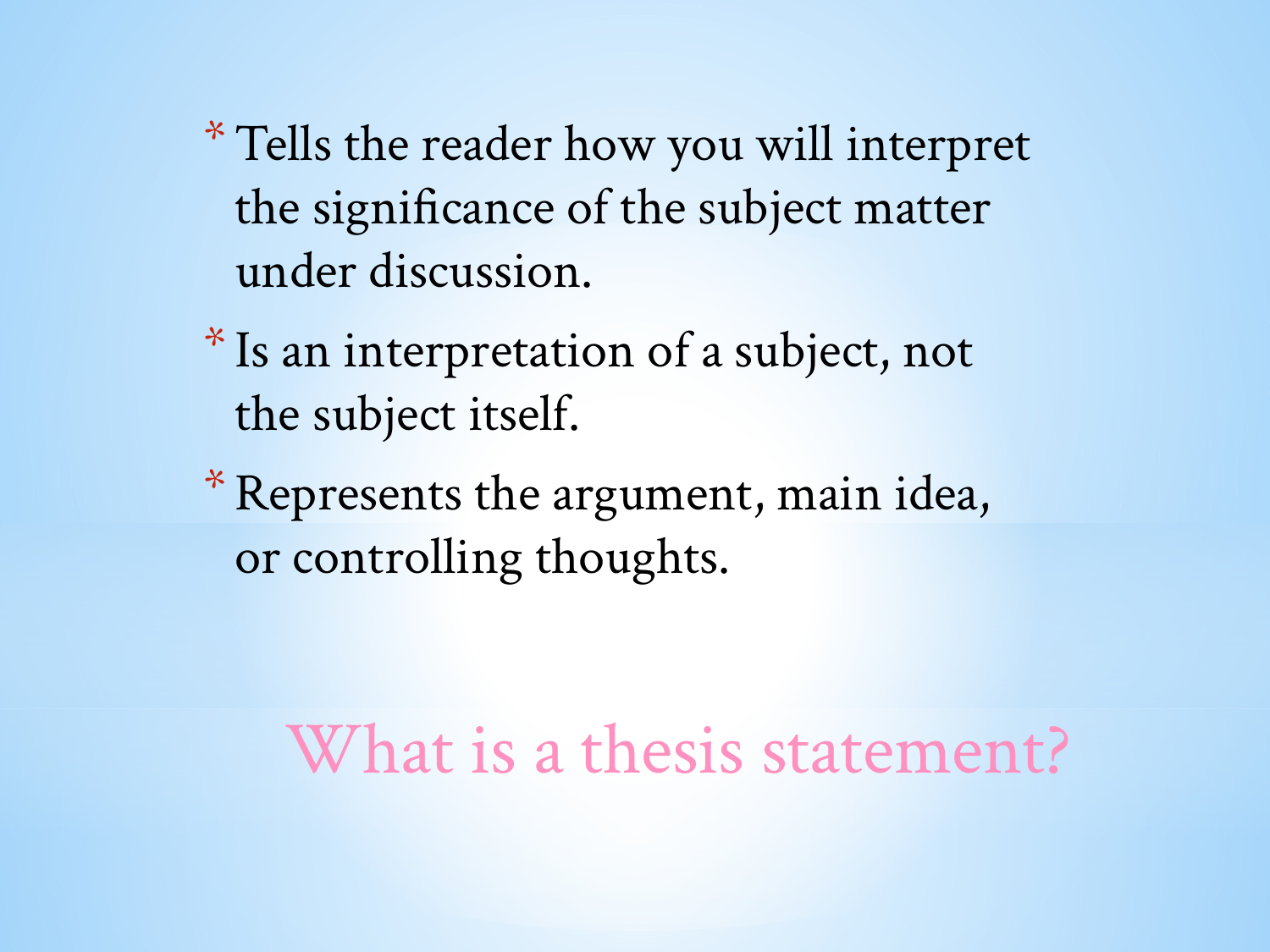

Tells the reader how you will interpret the significance of the subject matter under discussion.
Is an interpretation of a subject, not the subject itself.
Represents the argument, main idea, or controlling thoughts.
# What is a thesis statement?